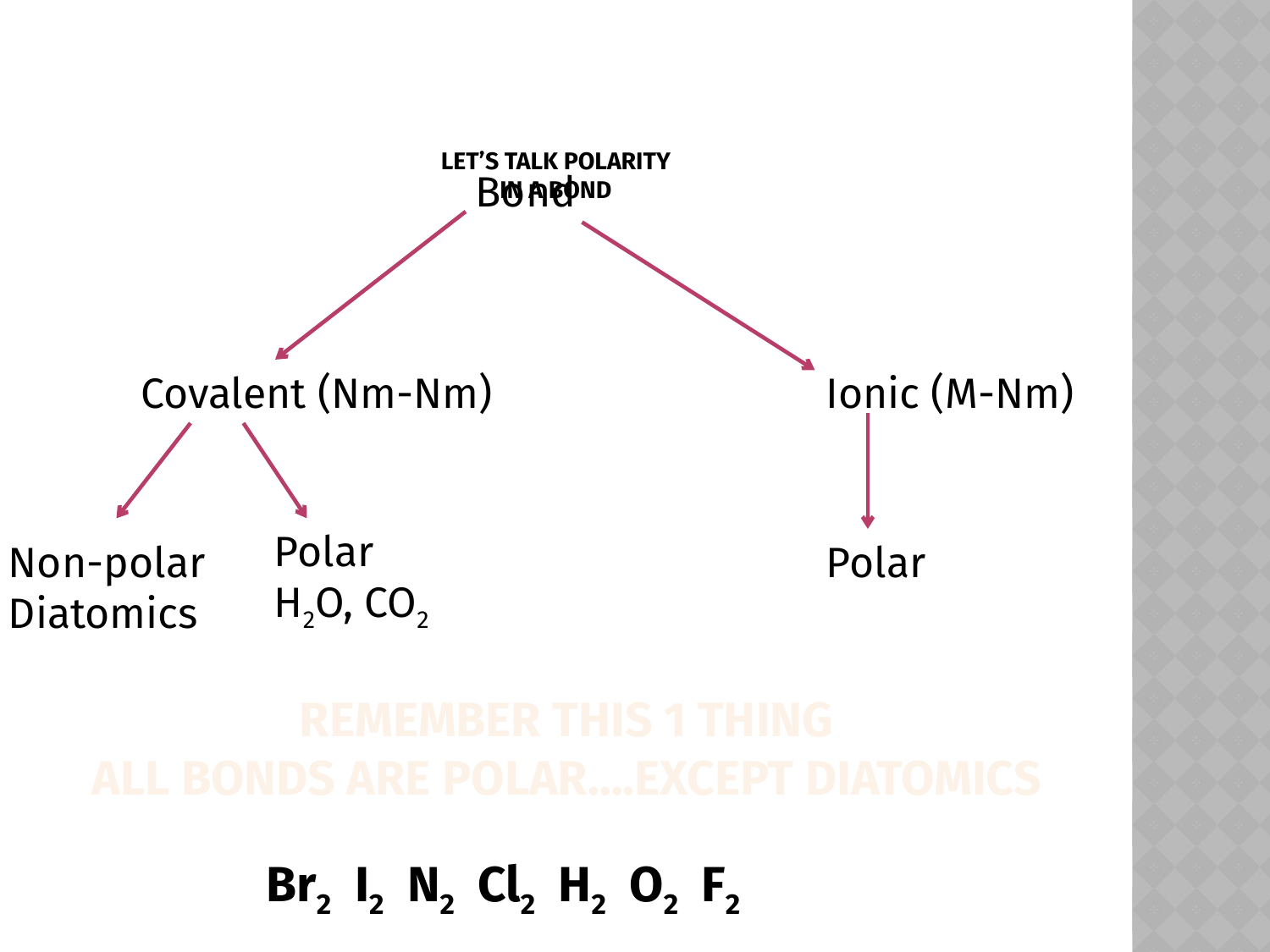

# Let’s talk polarity in a bond
Bond

Covalent (Nm-Nm)
Ionic (M-Nm)

Polar
H2O, CO2
Non-polar
Diatomics
Polar
Remember this 1 Thing
All bonds are polar….except diatomics

Br2  I2  N2  Cl2  H2  O2  F2